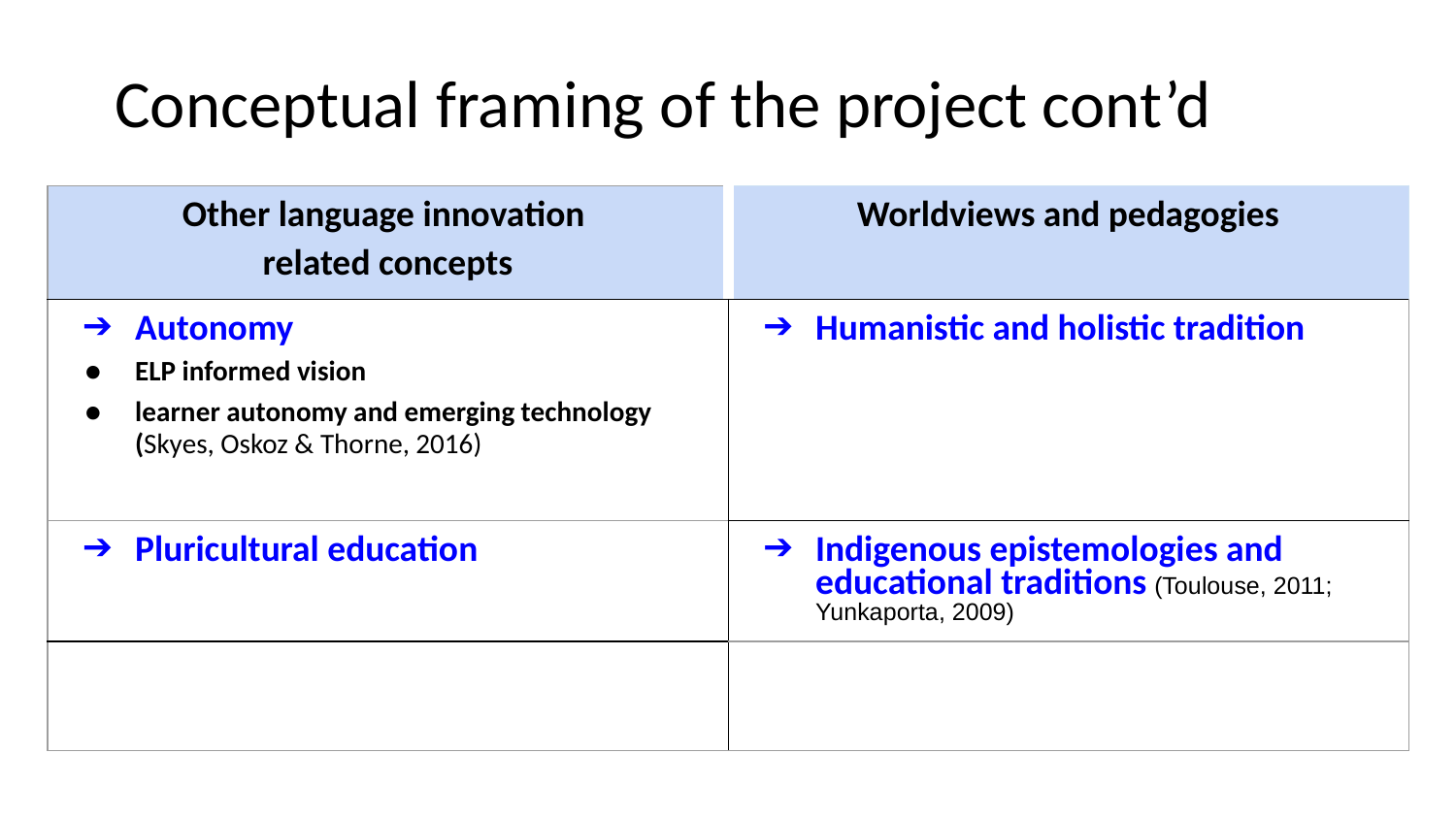

# Conceptual framing of the project cont’d
| Other language innovation related concepts | Worldviews and pedagogies |
| --- | --- |
| Autonomy ELP informed vision learner autonomy and emerging technology (Skyes, Oskoz & Thorne, 2016) | Humanistic and holistic tradition |
| Pluricultural education | Indigenous epistemologies and educational traditions (Toulouse, 2011; Yunkaporta, 2009) |
|  |  |